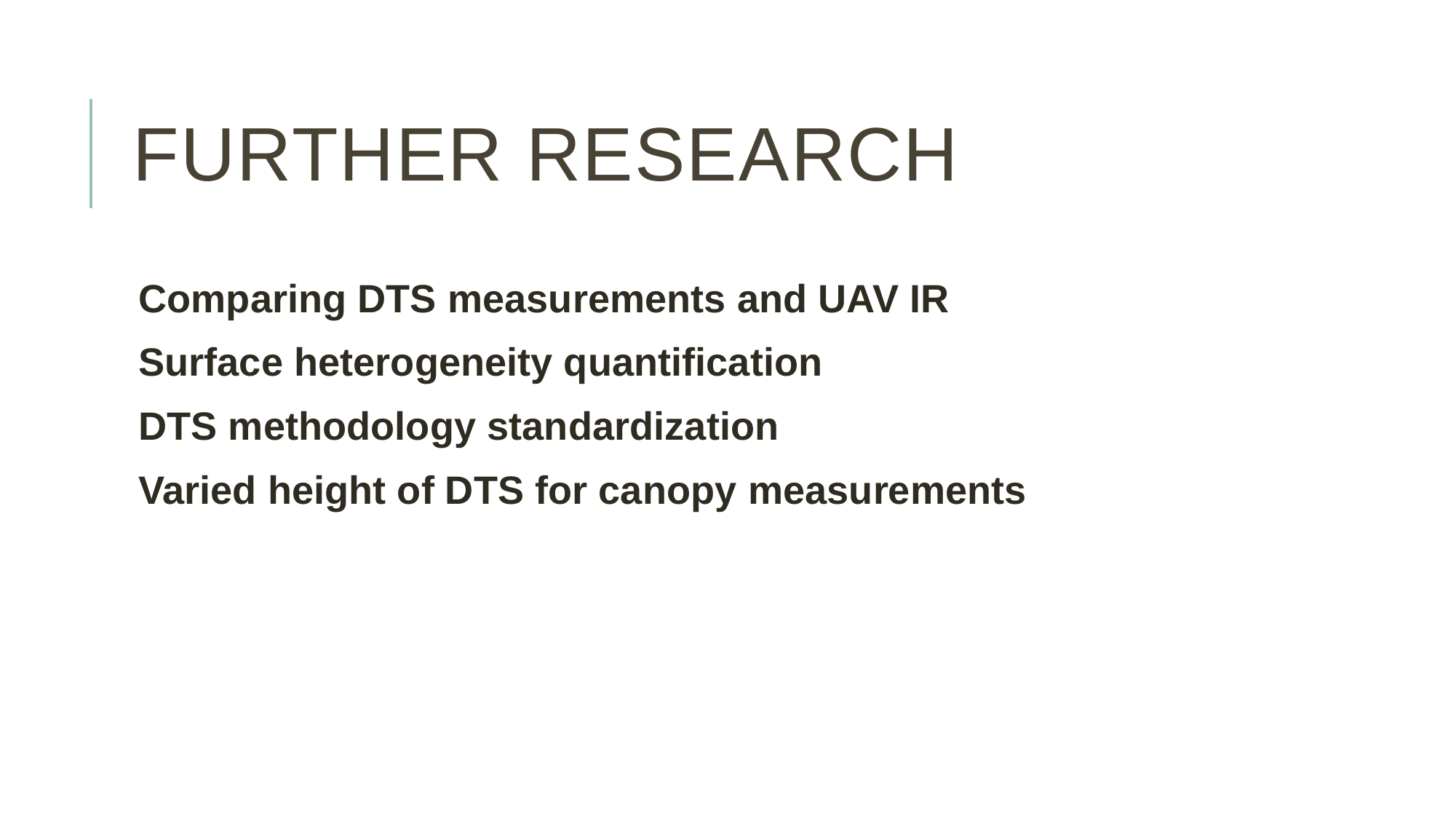

# Further research
Comparing DTS measurements and UAV IR
Surface heterogeneity quantification
DTS methodology standardization
Varied height of DTS for canopy measurements